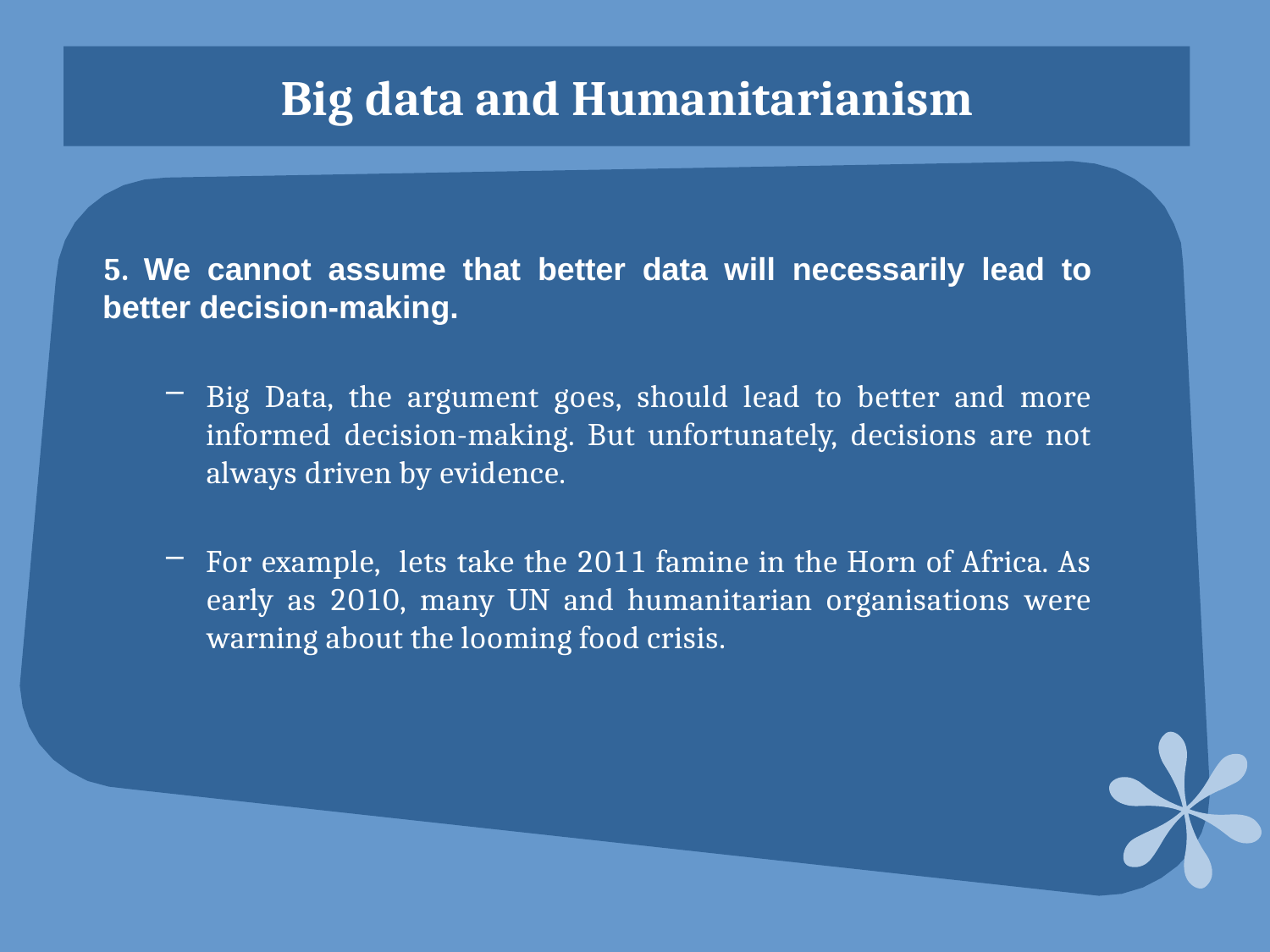

# Big data and Humanitarianism

5. We cannot assume that better data will necessarily lead to better decision-making.

Big Data, the argument goes, should lead to better and more informed decision-making. But unfortunately, decisions are not always driven by evidence.

For example,  lets take the 2011 famine in the Horn of Africa. As early as 2010, many UN and humanitarian organisations were warning about the looming food crisis.